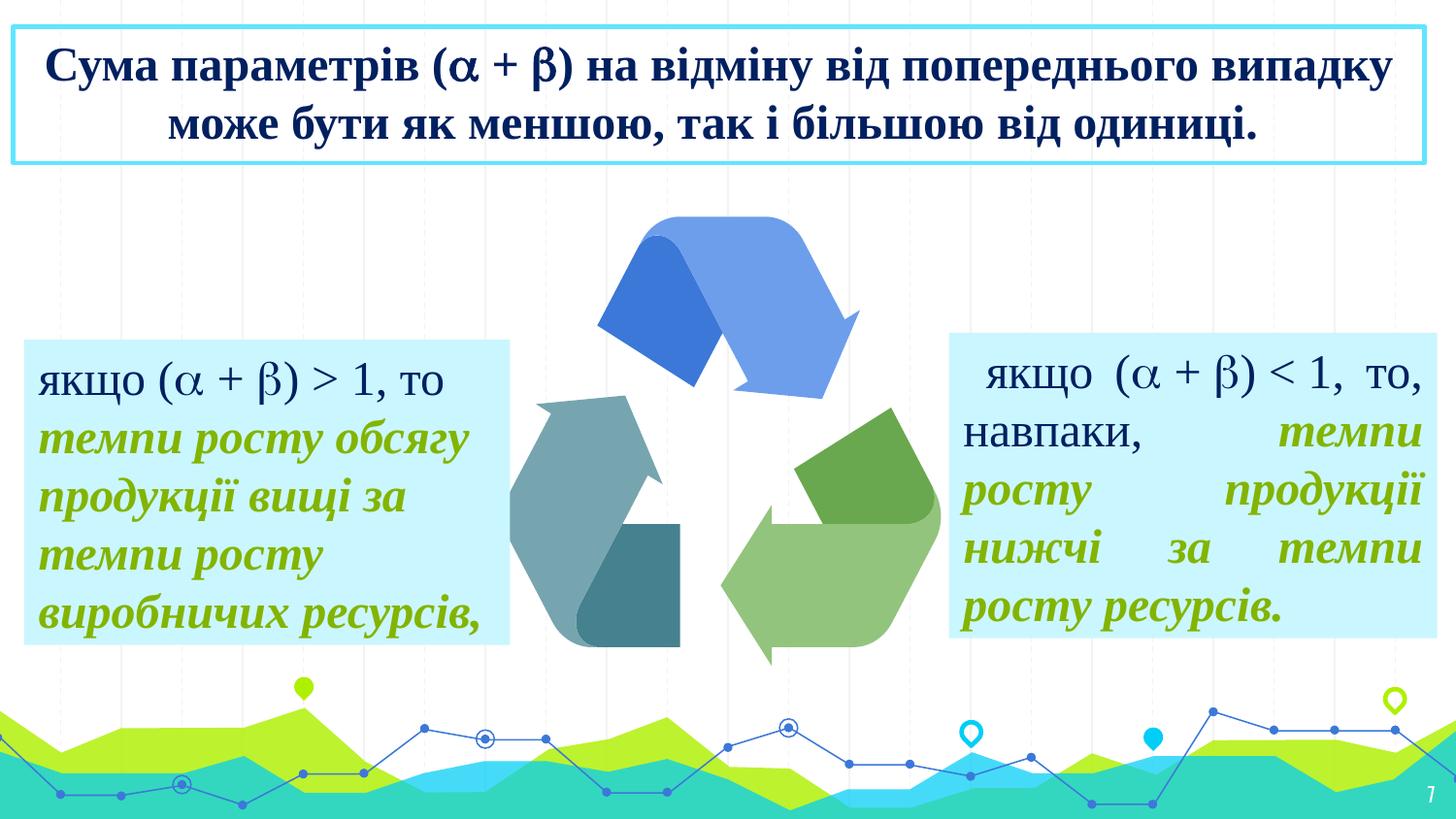

# Сума параметрів (α + β) на відміну від попереднього випадку може бути як меншою, так і більшою від одиниці.

якщо (α + β) < 1, то, навпаки, темпи росту продукції нижчі за темпи росту ресурсів.
якщо (α + β) > 1, то темпи росту обсягу продукції вищі за темпи росту виробничих ресурсів,
7